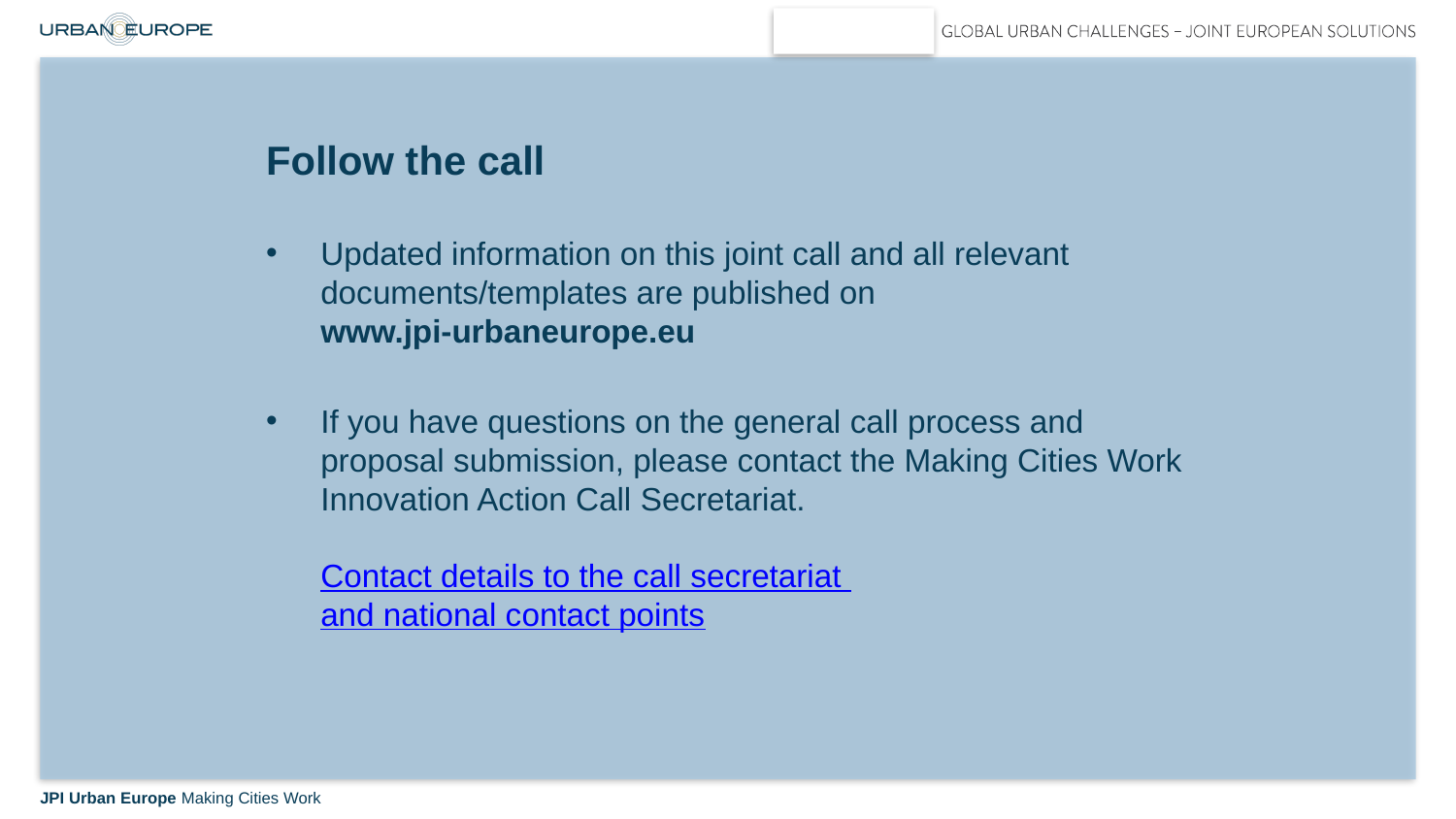

# Follow the call
Updated information on this joint call and all relevant documents/templates are published on
www.jpi-urbaneurope.eu

If you have questions on the general call process and proposal submission, please contact the Making Cities Work Innovation Action Call Secretariat.
Contact details to the call secretariat
and national contact points